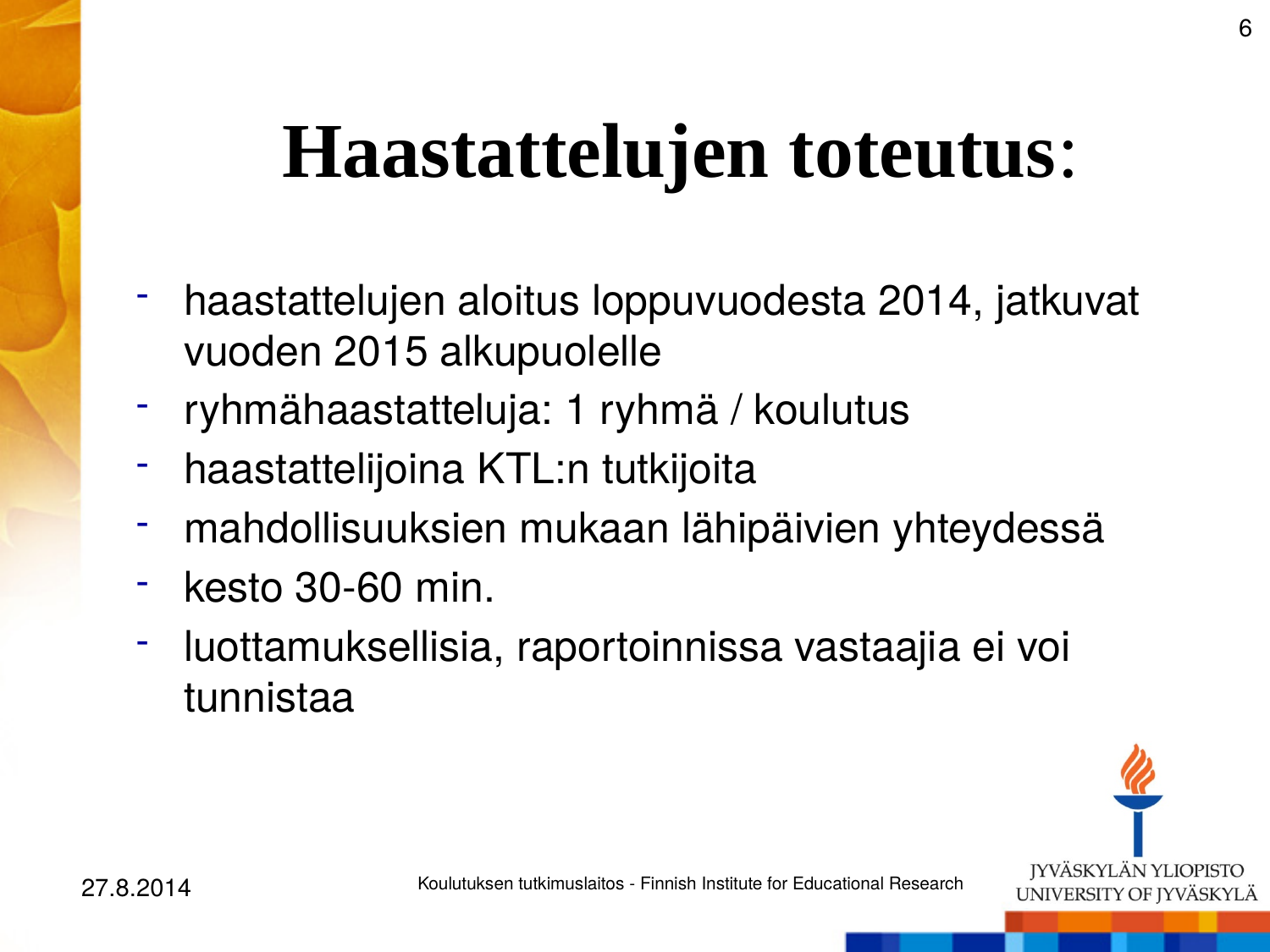

6
# Haastattelujen toteutus:
haastattelujen aloitus loppuvuodesta 2014, jatkuvat vuoden 2015 alkupuolelle
ryhmähaastatteluja: 1 ryhmä / koulutus
haastattelijoina KTL:n tutkijoita
mahdollisuuksien mukaan lähipäivien yhteydessä
kesto 30-60 min.
luottamuksellisia, raportoinnissa vastaajia ei voi  tunnistaa

27.8.2014
Koulutuksen tutkimuslaitos - Finnish Institute for Educational Research